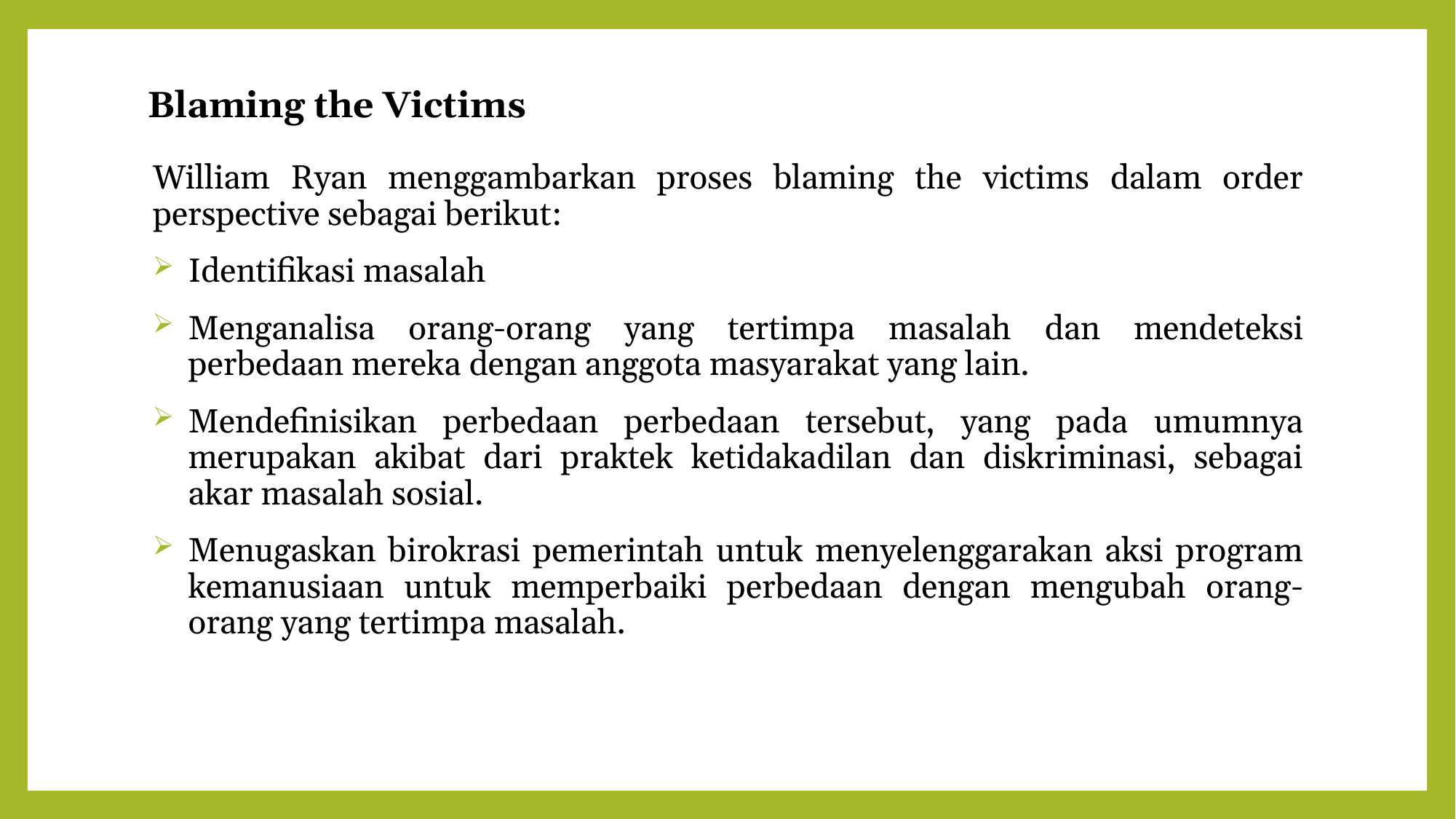

# Blaming the Victims
William Ryan menggambarkan proses blaming the victims dalam order perspective sebagai berikut:
Identifikasi masalah
Menganalisa orang-orang yang tertimpa masalah dan mendeteksi perbedaan mereka dengan anggota masyarakat yang lain.
Mendefinisikan perbedaan perbedaan tersebut, yang pada umumnya merupakan akibat dari praktek ketidakadilan dan diskriminasi, sebagai akar masalah sosial.
Menugaskan birokrasi pemerintah untuk menyelenggarakan aksi program kemanusiaan untuk memperbaiki perbedaan dengan mengubah orang-orang yang tertimpa masalah.